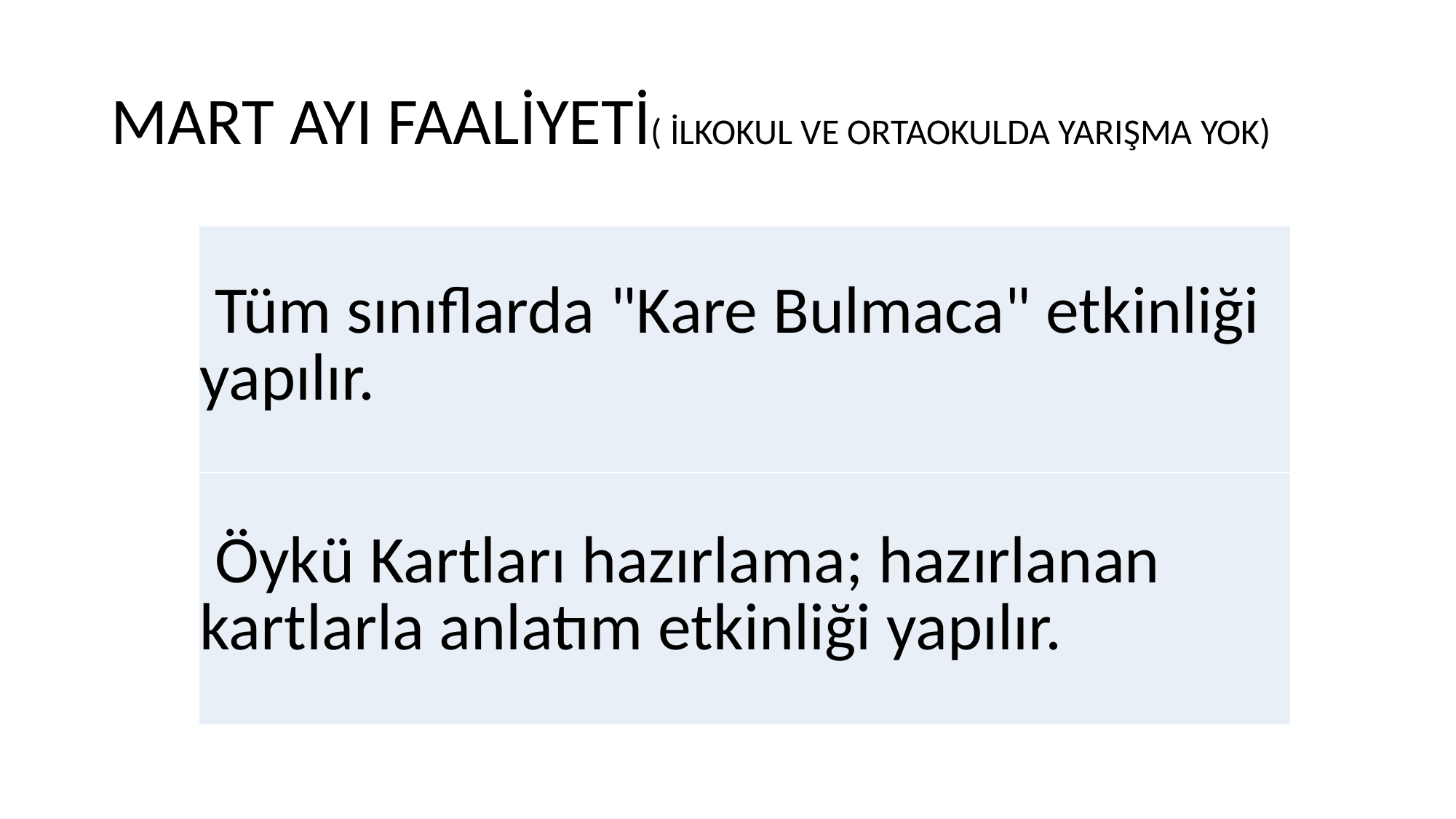

# MART AYI FAALİYETİ( İLKOKUL VE ORTAOKULDA YARIŞMA YOK)
| Tüm sınıflarda "Kare Bulmaca" etkinliği yapılır. |
| --- |
| Öykü Kartları hazırlama; hazırlanan kartlarla anlatım etkinliği yapılır. |